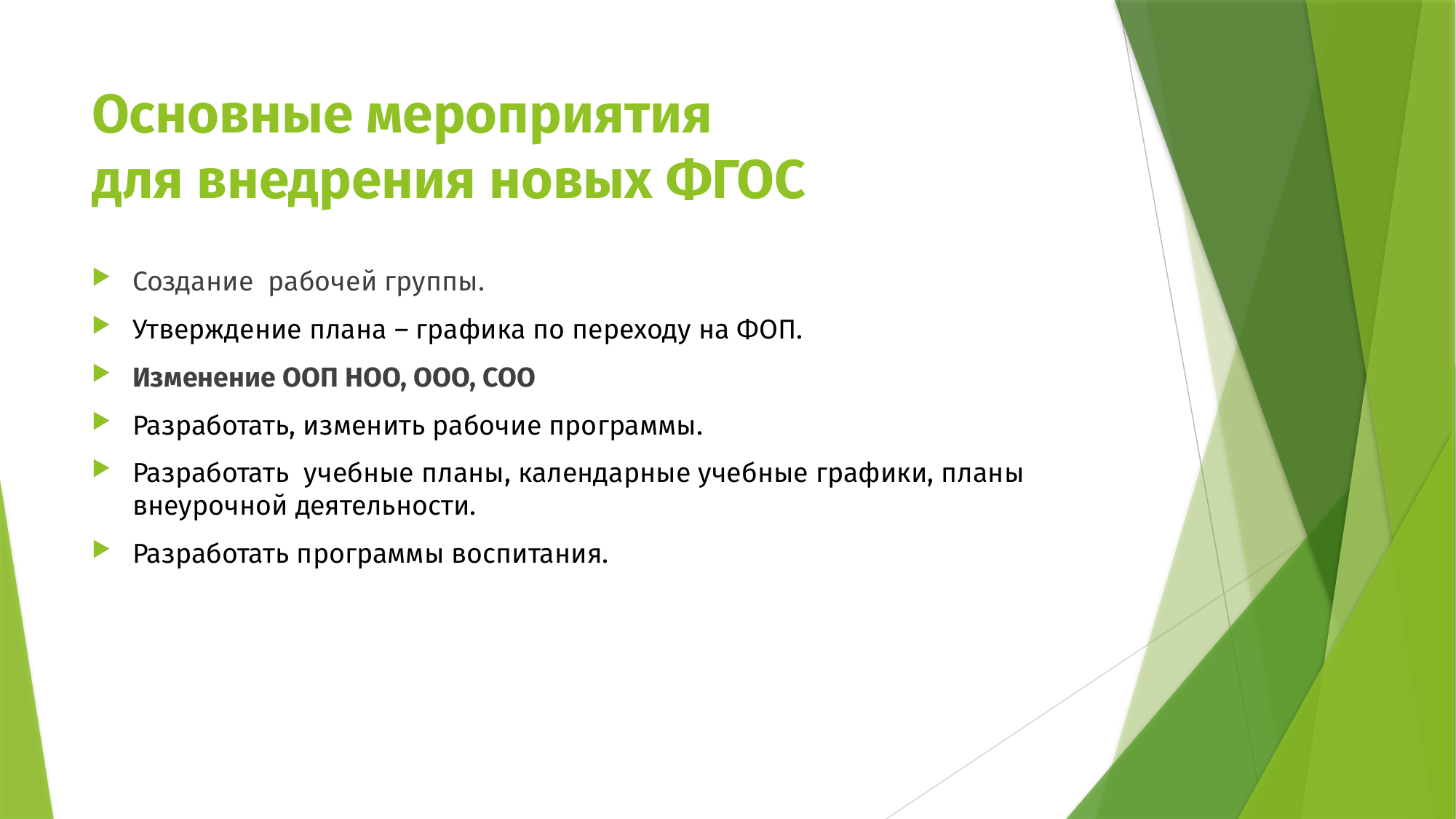

# Основные мероприятия для внедрения новых ФГОС
Создание  рабочей группы.
Утверждение плана – графика по переходу на ФОП.
Изменение ООП НОО, ООО, СОО
Разработать, изменить рабочие программы.
Разработать  учебные планы, календарные учебные графики, планы внеурочной деятельности.
Разработать программы воспитания.